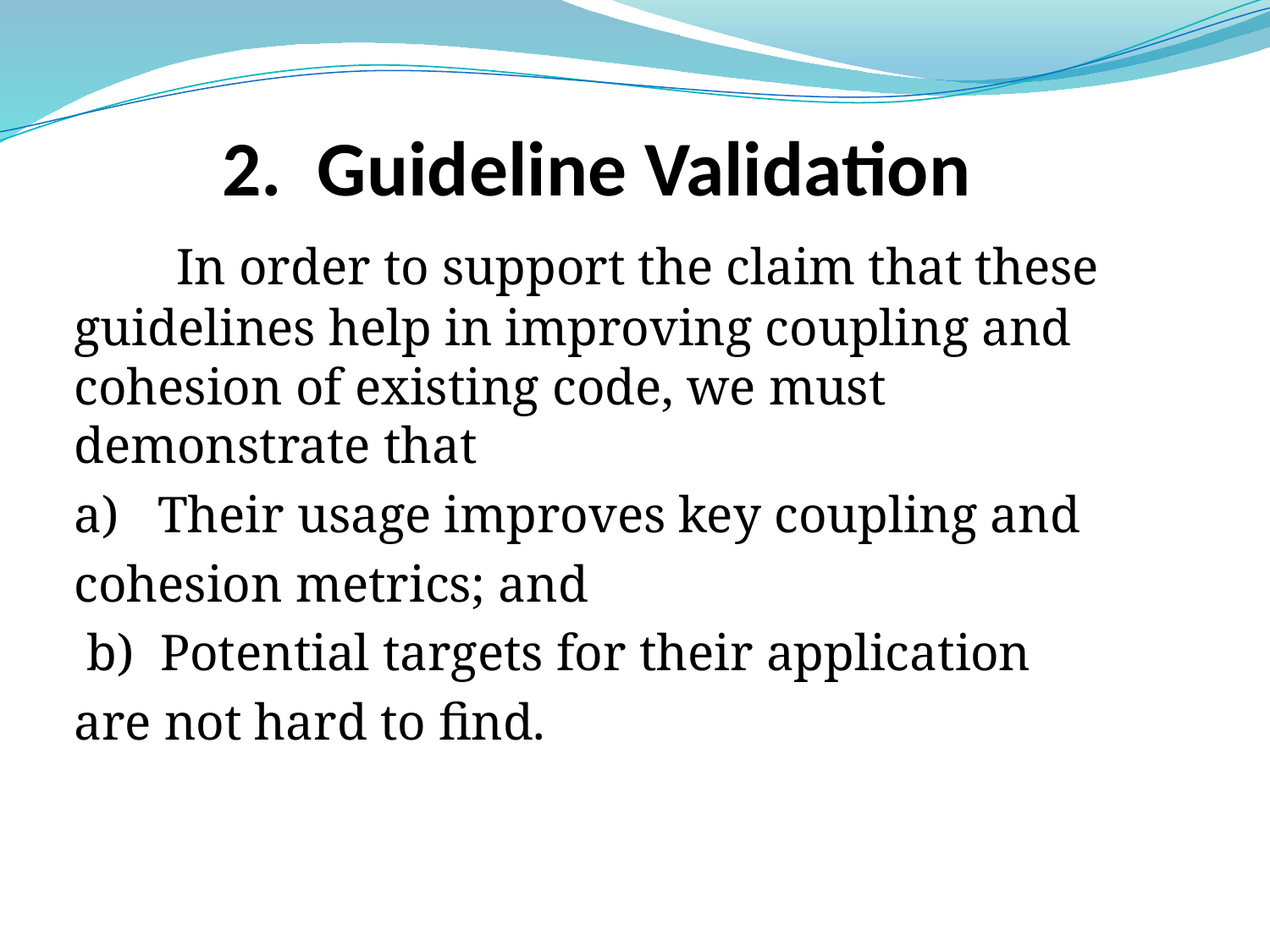

# 2.  Guideline Validation
       In order to support the claim that these guidelines help in improving coupling and cohesion of existing code, we must demonstrate that
a)   Their usage improves key coupling and
cohesion metrics; and
 b)  Potential targets for their application
are not hard to find.